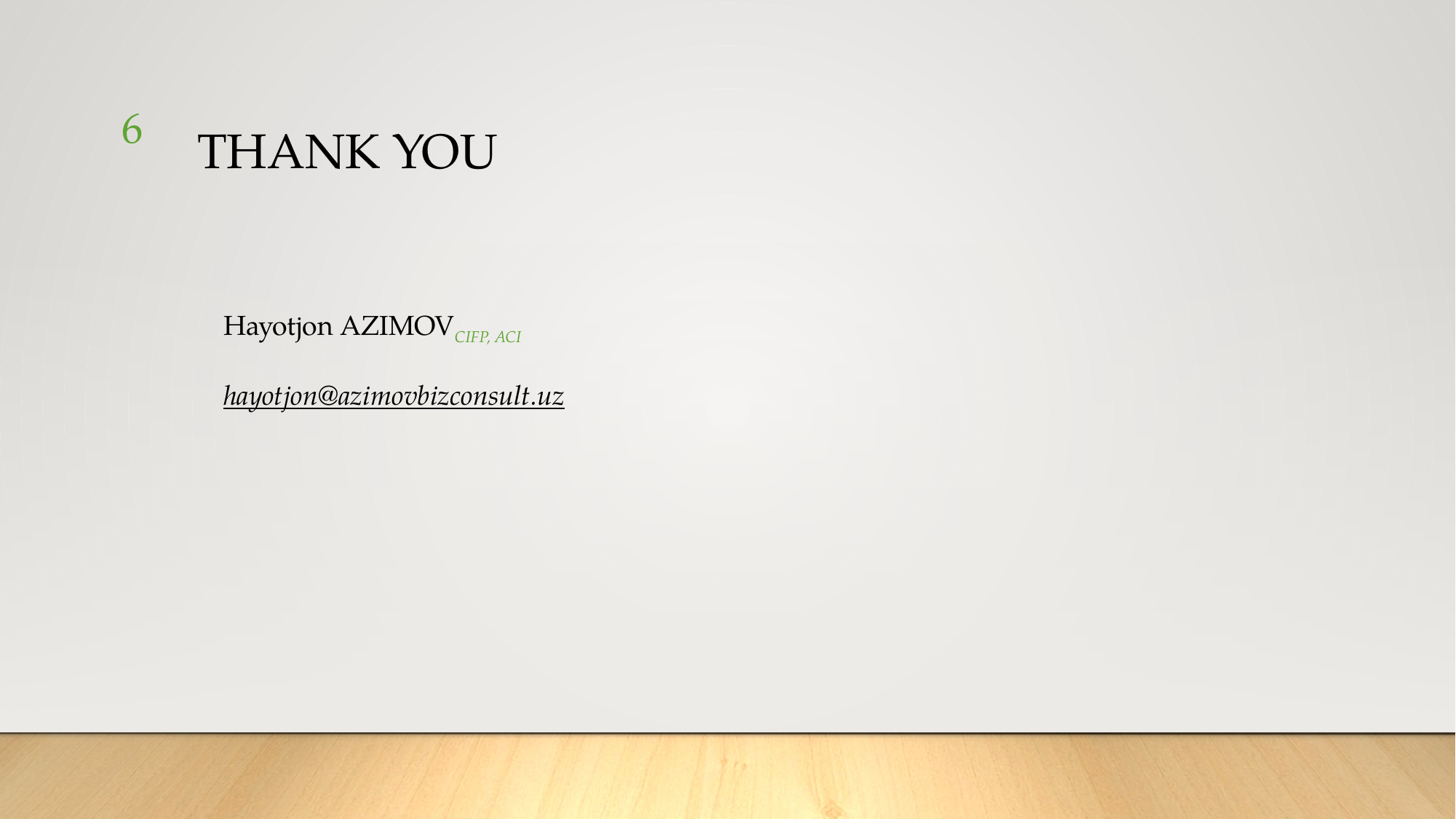

6
THANK YOU
Hayotjon AZIMOVCIFP, ACI

hayotjon@azimovbizconsult.uz